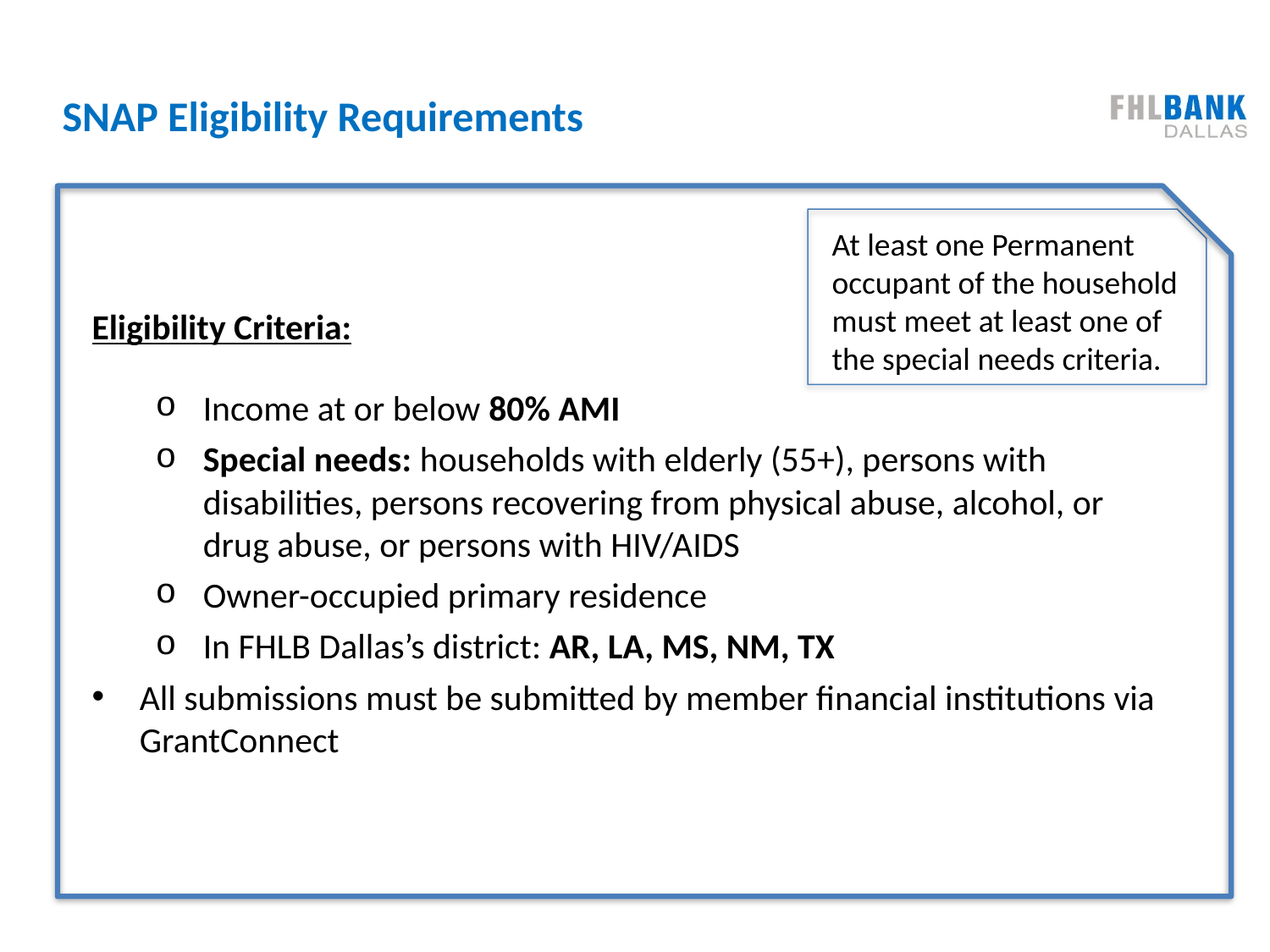

93
# SNAP Eligibility Requirements

At least one Permanent occupant of the household must meet at least one of the special needs criteria.
Eligibility Criteria:

Income at or below 80% AMI
Special needs: households with elderly (55+), persons with disabilities, persons recovering from physical abuse, alcohol, or drug abuse, or persons with HIV/AIDS
Owner-occupied primary residence
In FHLB Dallas’s district: AR, LA, MS, NM, TX
All submissions must be submitted by member financial institutions via GrantConnect